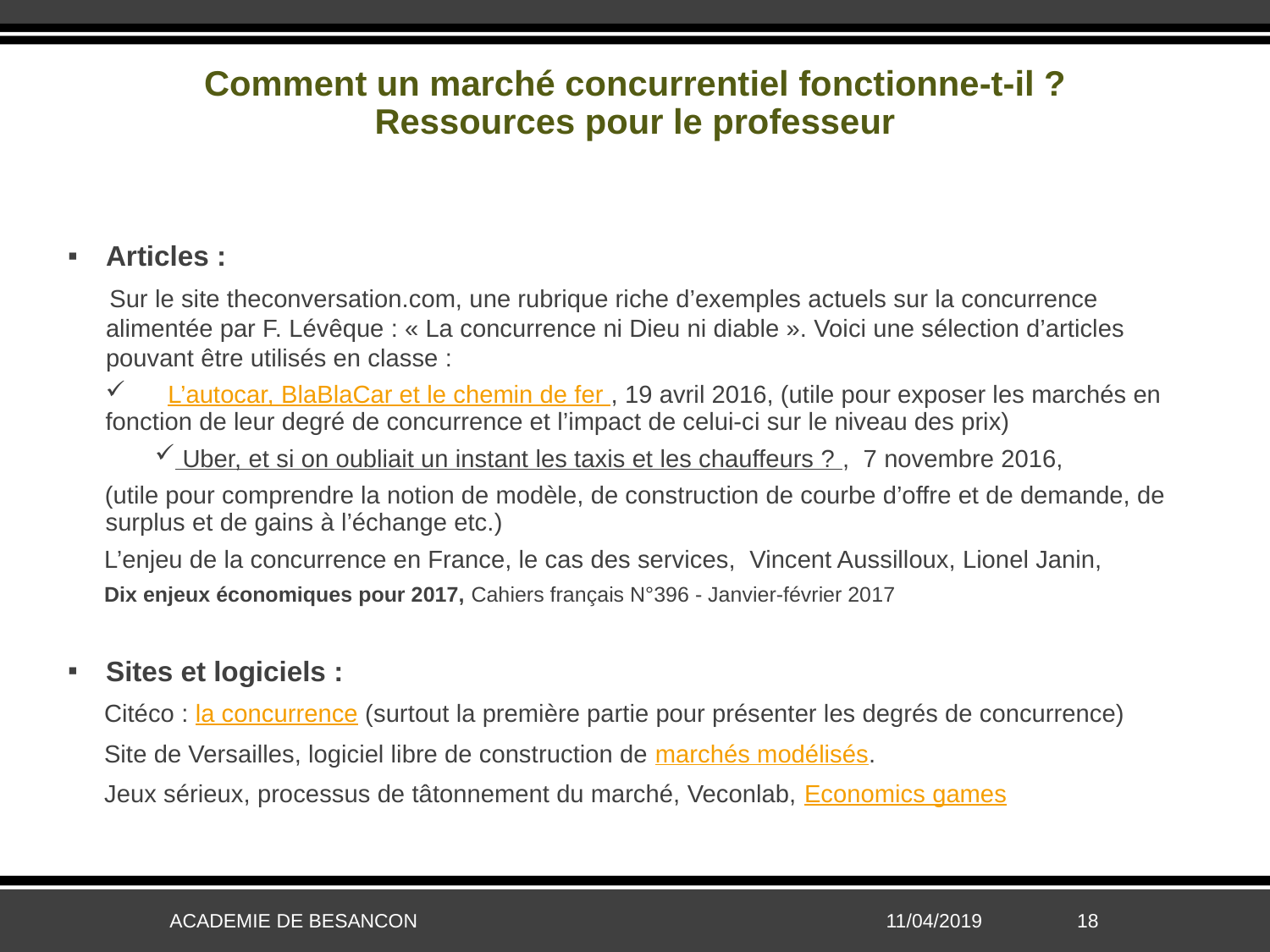

Comment un marché concurrentiel fonctionne-t-il ?
Ressources pour le professeur

Articles :
      Sur le site theconversation.com, une rubrique riche d’exemples actuels sur la concurrence alimentée par F. Lévêque : « La concurrence ni Dieu ni diable ». Voici une sélection d’articles pouvant être utilisés en classe :
      L’autocar, BlaBlaCar et le chemin de fer , 19 avril 2016, (utile pour exposer les marchés en fonction de leur degré de concurrence et l’impact de celui-ci sur le niveau des prix)
 Uber, et si on oubliait un instant les taxis et les chauffeurs ? ,  7 novembre 2016,
(utile pour comprendre la notion de modèle, de construction de courbe d’offre et de demande, de surplus et de gains à l’échange etc.)
L’enjeu de la concurrence en France, le cas des services,  Vincent Aussilloux, Lionel Janin,
Dix enjeux économiques pour 2017, Cahiers français N°396 - Janvier-février 2017

Sites et logiciels :
Citéco : la concurrence (surtout la première partie pour présenter les degrés de concurrence)
Site de Versailles, logiciel libre de construction de marchés modélisés.
Jeux sérieux, processus de tâtonnement du marché, Veconlab, Economics games
ACADEMIE DE BESANCON
11/04/2019
18